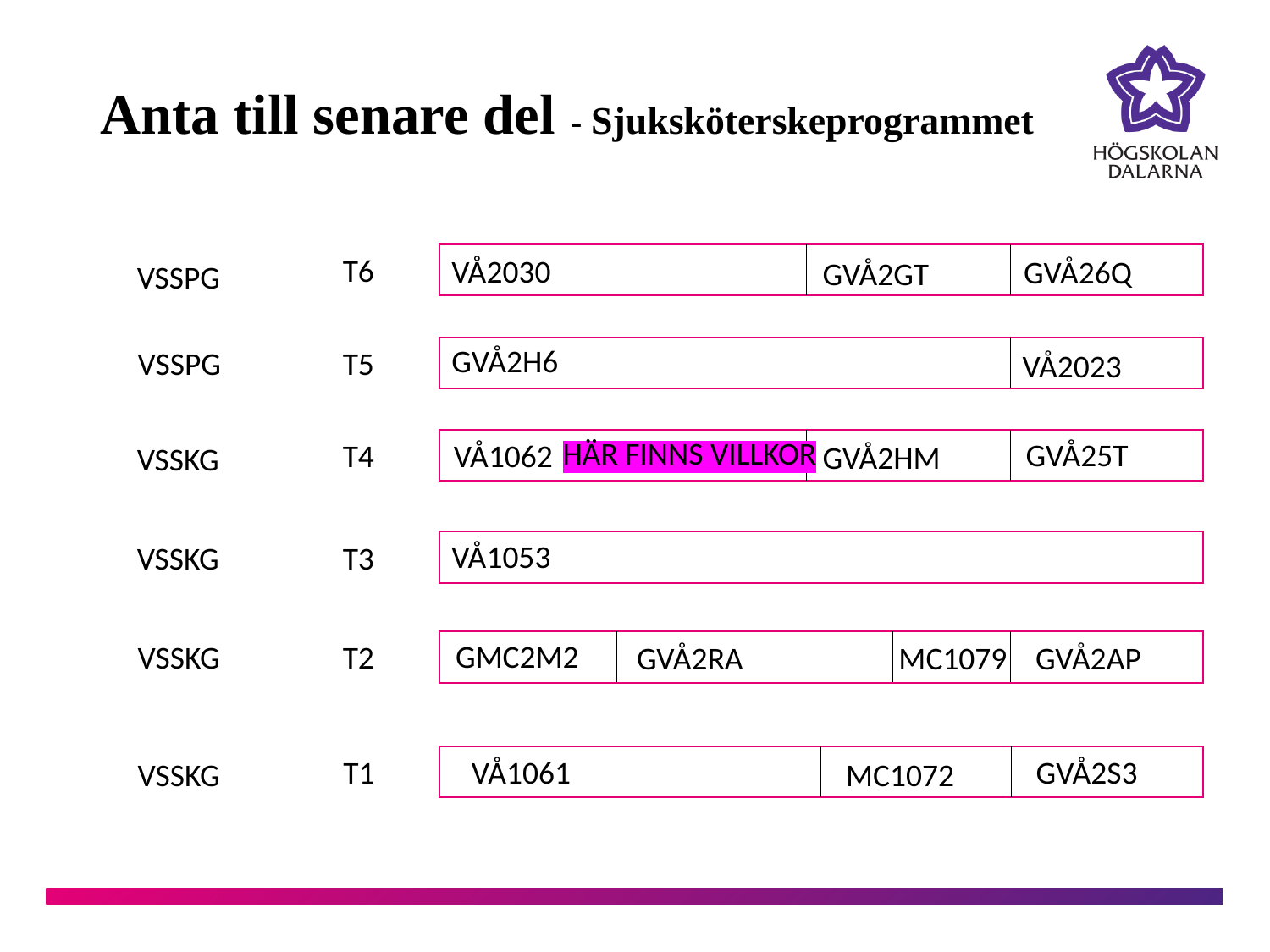

# Anta till senare del - Sjuksköterskeprogrammet
T6

VÅ2030
GVÅ26Q
GVÅ2GT
VSSPG
GVÅ2H6
VSSPG
T5

VÅ2023
HÄR FINNS VILLKOR
GVÅ25T
VÅ1062
T4

GVÅ2HM
VSSKG
VÅ1053
T3

VSSKG
GMC2M2
VSSKG
T2
GVÅ2RA

MC1079
GVÅ2AP
VÅ1061
GVÅ2S3

T1
VSSKG
MC1072